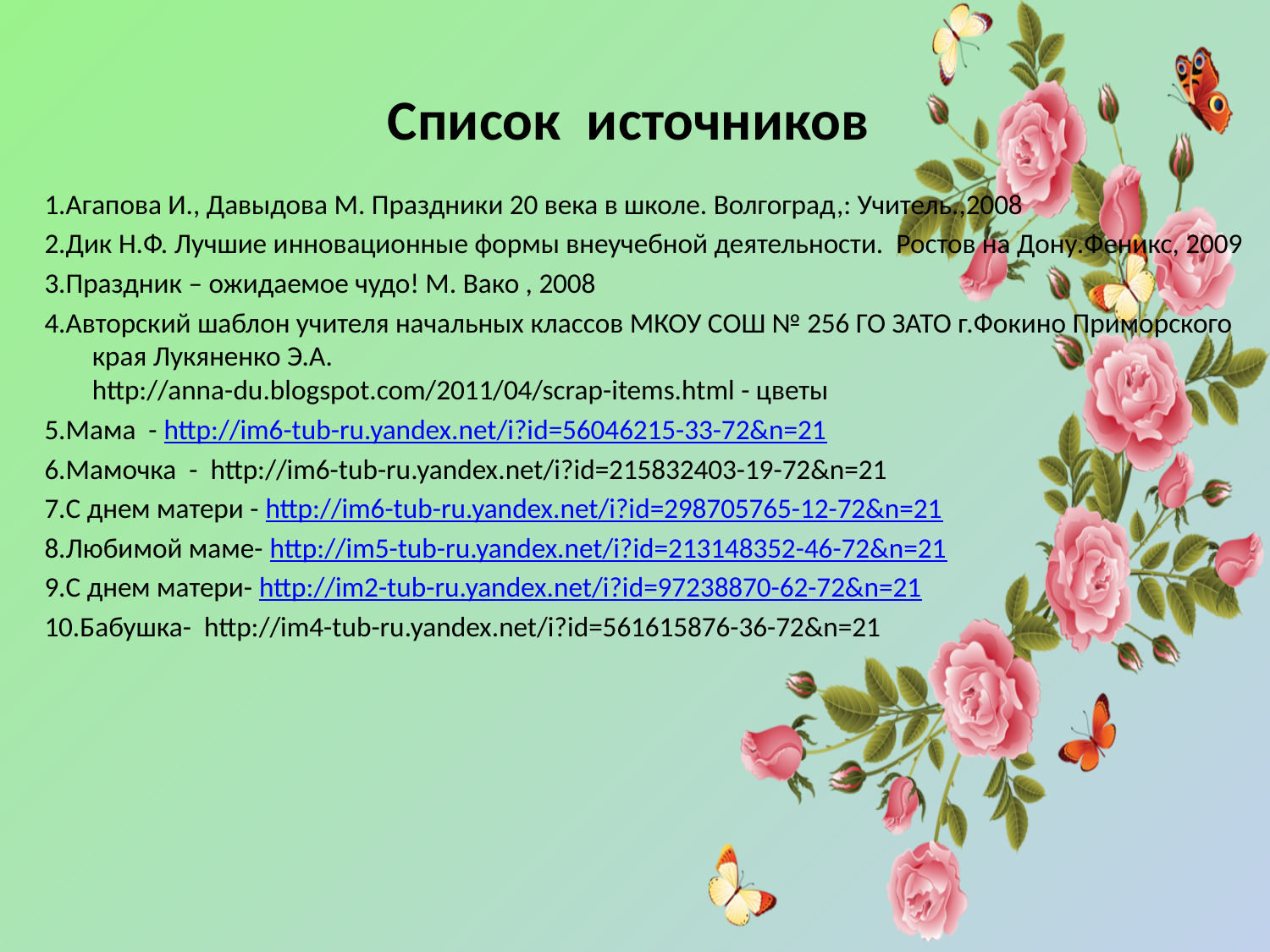

# Список  источников
1.Агапова И., Давыдова М. Праздники 20 века в школе. Волгоград,: Учитель.,2008
2.Дик Н.Ф. Лучшие инновационные формы внеучебной деятельности.  Ростов на Дону.Феникс, 2009
3.Праздник – ожидаемое чудо! М. Вако , 2008
4.Авторский шаблон учителя начальных классов МКОУ СОШ № 256 ГО ЗАТО г.Фокино Приморского края Лукяненко Э.А.
http://anna-du.blogspot.com/2011/04/scrap-items.html - цветы
5.Мама  - http://im6-tub-ru.yandex.net/i?id=56046215-33-72&n=21
6.Мамочка  -  http://im6-tub-ru.yandex.net/i?id=215832403-19-72&n=21
7.С днем матери - http://im6-tub-ru.yandex.net/i?id=298705765-12-72&n=21
8.Любимой маме- http://im5-tub-ru.yandex.net/i?id=213148352-46-72&n=21
9.С днем матери- http://im2-tub-ru.yandex.net/i?id=97238870-62-72&n=21
10.Бабушка-  http://im4-tub-ru.yandex.net/i?id=561615876-36-72&n=21